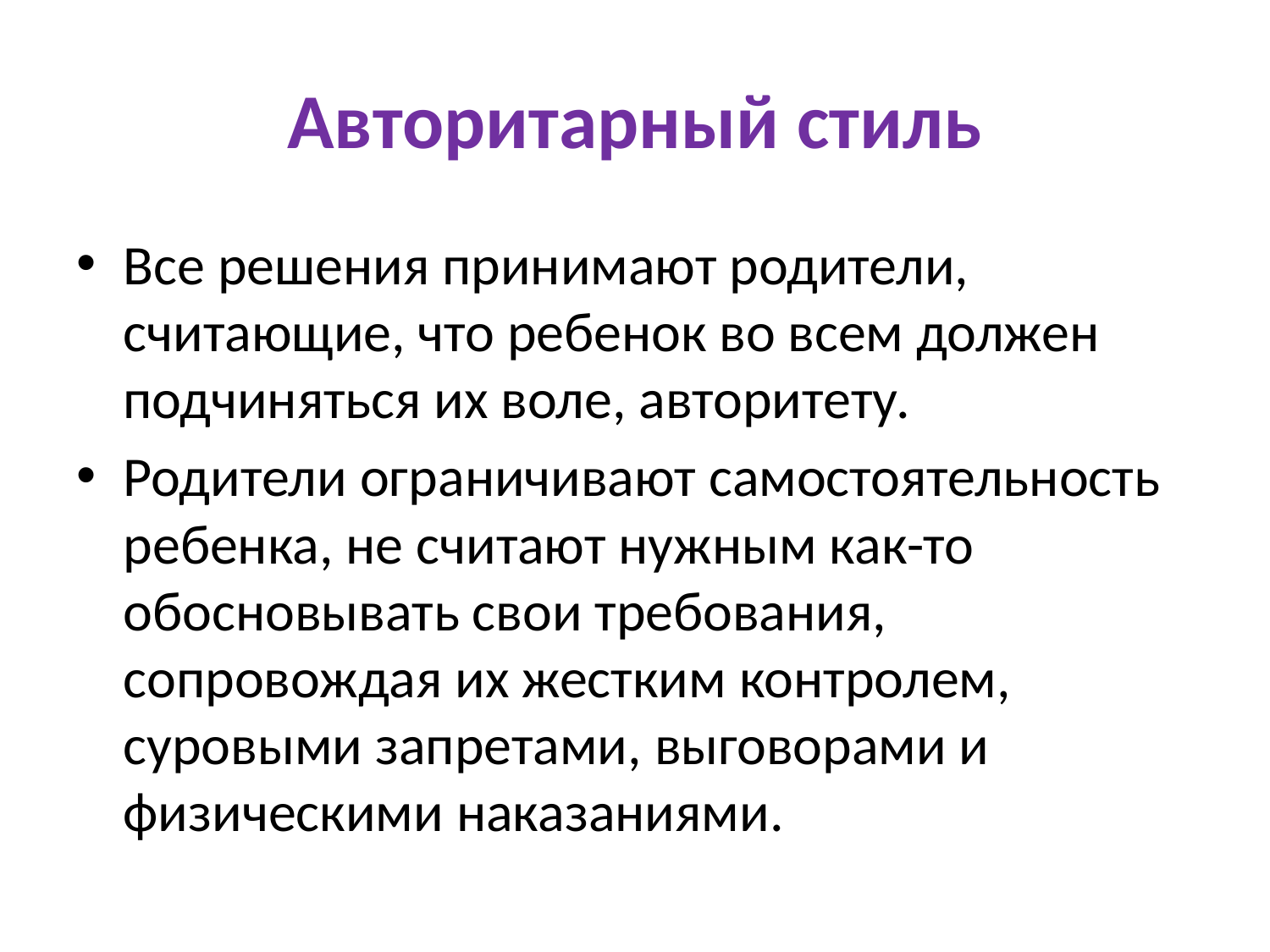

# Авторитарный стиль
Все решения принимают родители, считающие, что ребенок во всем должен подчиняться их воле, авторитету.
Родители ограничивают самостоятельность ребенка, не считают нужным как-то обосновывать свои требования, сопровождая их жестким контролем, суровыми запретами, выговорами и физическими наказаниями.